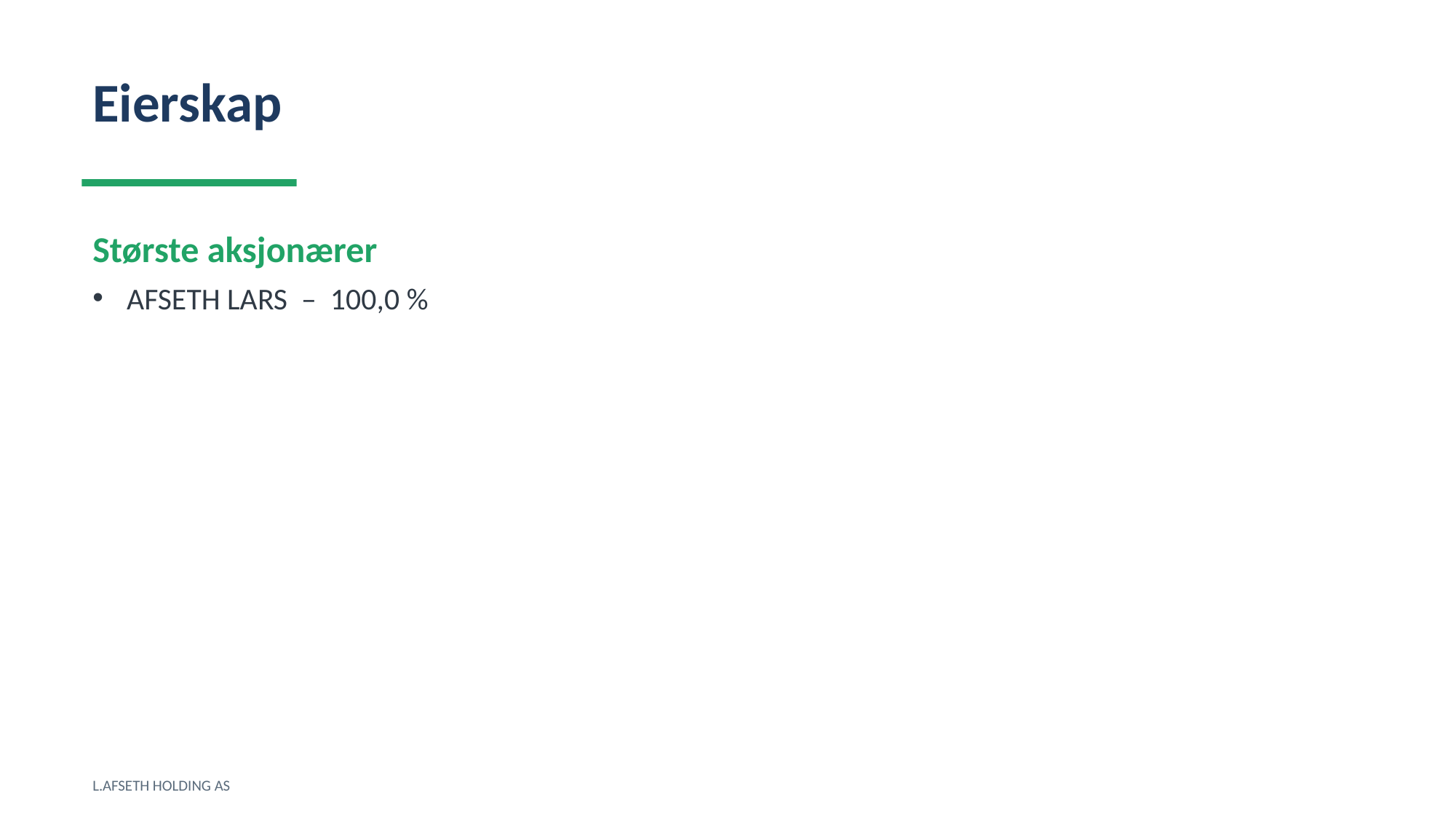

Eierskap

Største aksjonærer
AFSETH LARS  –  100,0 %
L.AFSETH HOLDING AS